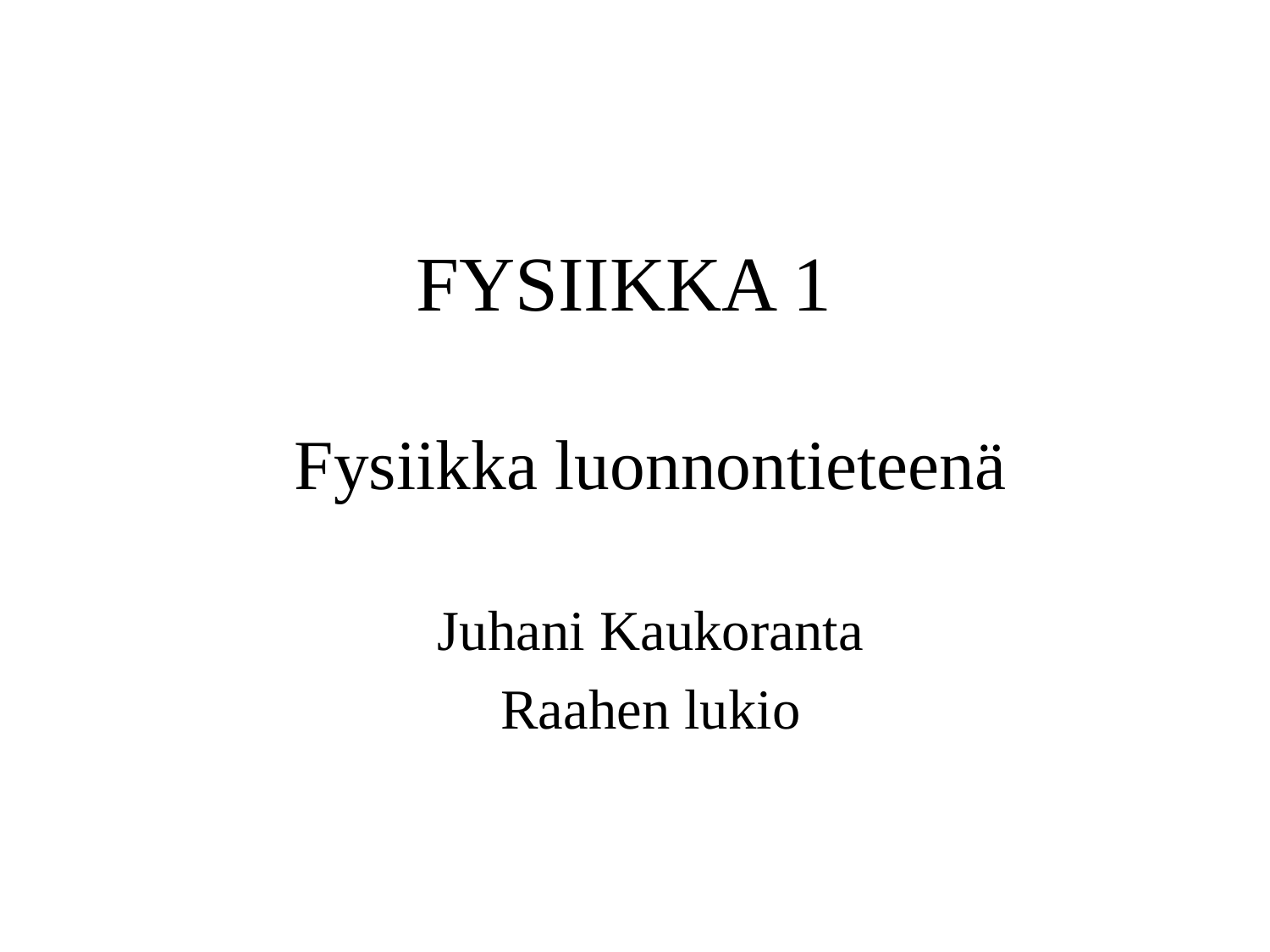

# FYSIIKKA 1
Fysiikka luonnontieteenä

Juhani Kaukoranta
Raahen lukio